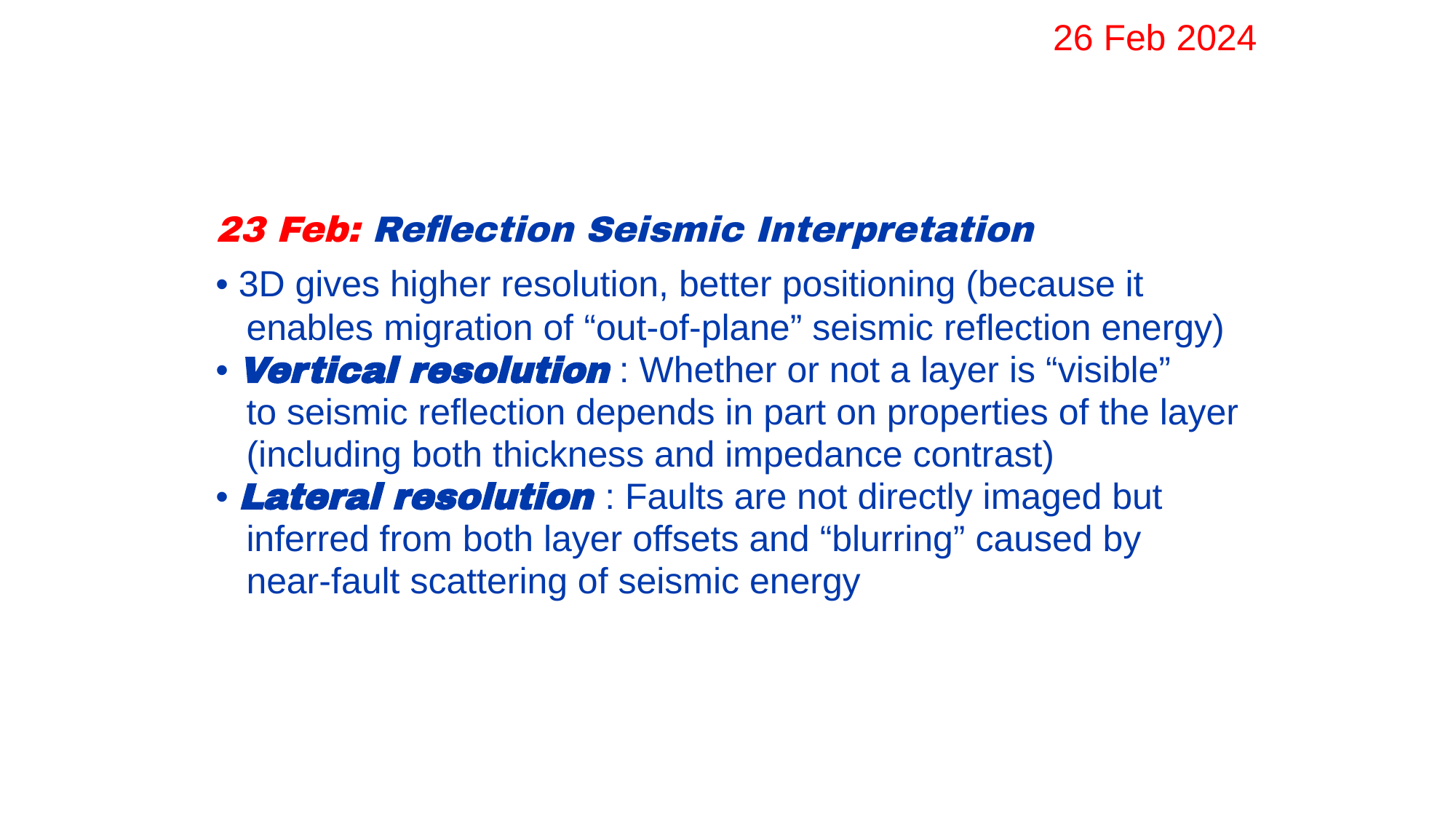

26 Feb 2024
23 Feb: Reflection Seismic Interpretation

• 3D gives higher resolution, better positioning (because it
   enables migration of “out-of-plane” seismic reflection energy)
• Vertical resolution : Whether or not a layer is “visible”
   to seismic reflection depends in part on properties of the layer
   (including both thickness and impedance contrast)
• Lateral resolution : Faults are not directly imaged but
   inferred from both layer offsets and “blurring” caused by
   near-fault scattering of seismic energy